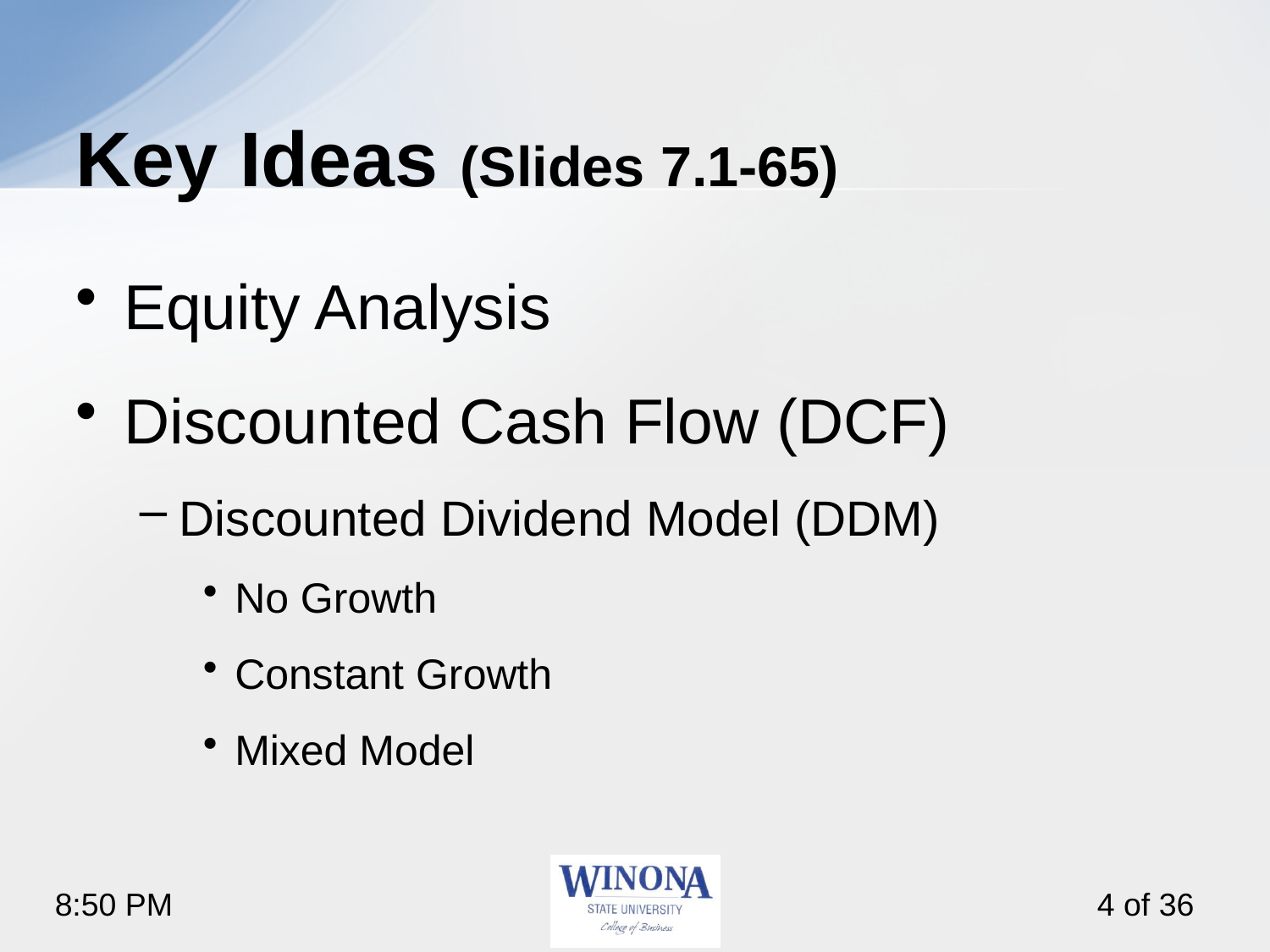

# Key Ideas (Slides 7.1-65)
Equity Analysis
Discounted Cash Flow (DCF)
Discounted Dividend Model (DDM)
No Growth
Constant Growth
Mixed Model